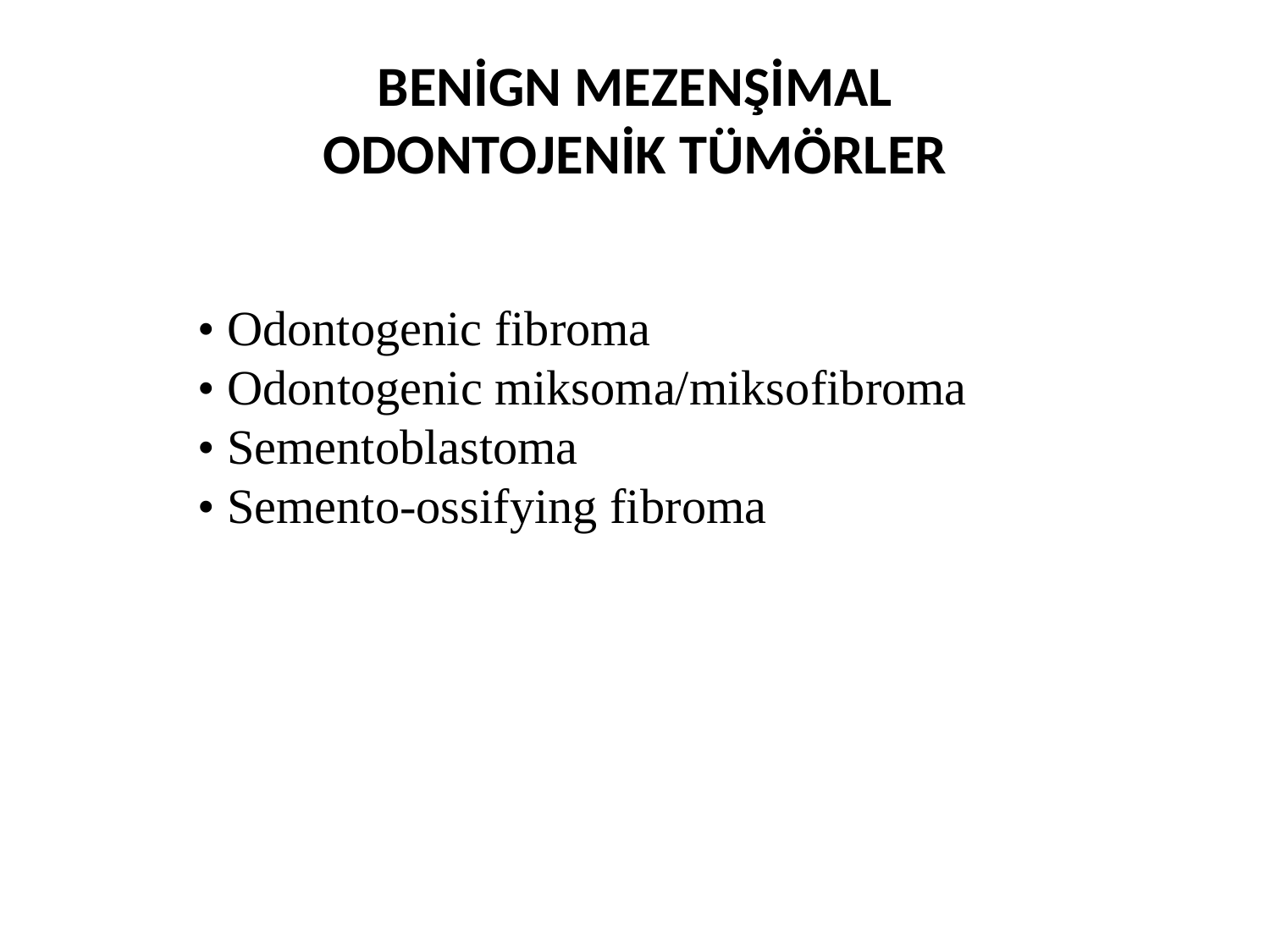

# BENİGN MEZENŞİMAL ODONTOJENİK TÜMÖRLER

• Odontogenic fibroma
• Odontogenic miksoma/miksofibroma
• Sementoblastoma
• Semento-ossifying fibroma